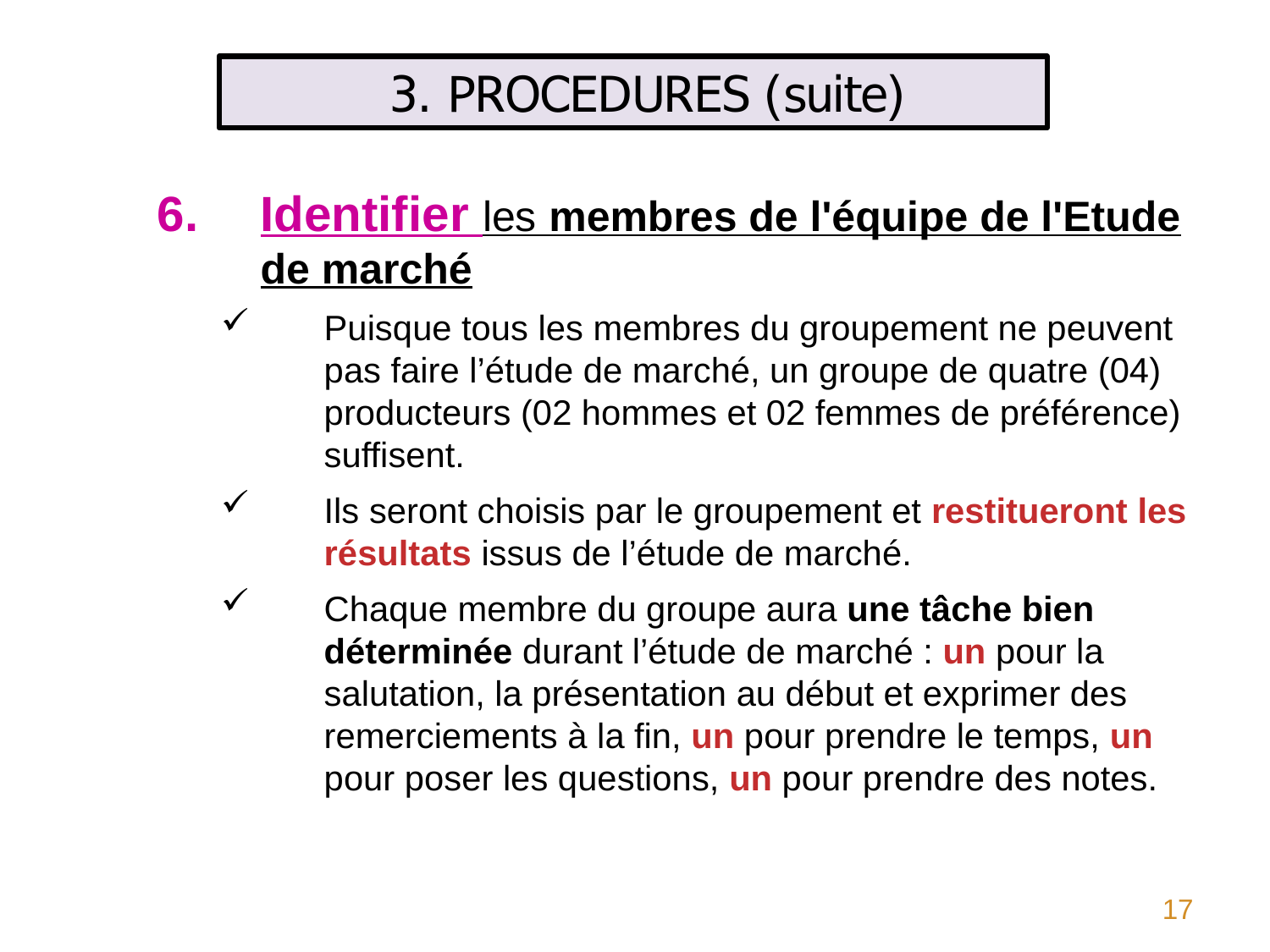

3. PROCEDURES (suite)
Identifier les membres de l'équipe de l'Etude de marché
Puisque tous les membres du groupement ne peuvent pas faire l’étude de marché, un groupe de quatre (04) producteurs (02 hommes et 02 femmes de préférence) suffisent.
Ils seront choisis par le groupement et restitueront les résultats issus de l’étude de marché.
Chaque membre du groupe aura une tâche bien déterminée durant l’étude de marché : un pour la salutation, la présentation au début et exprimer des remerciements à la fin, un pour prendre le temps, un pour poser les questions, un pour prendre des notes.

17